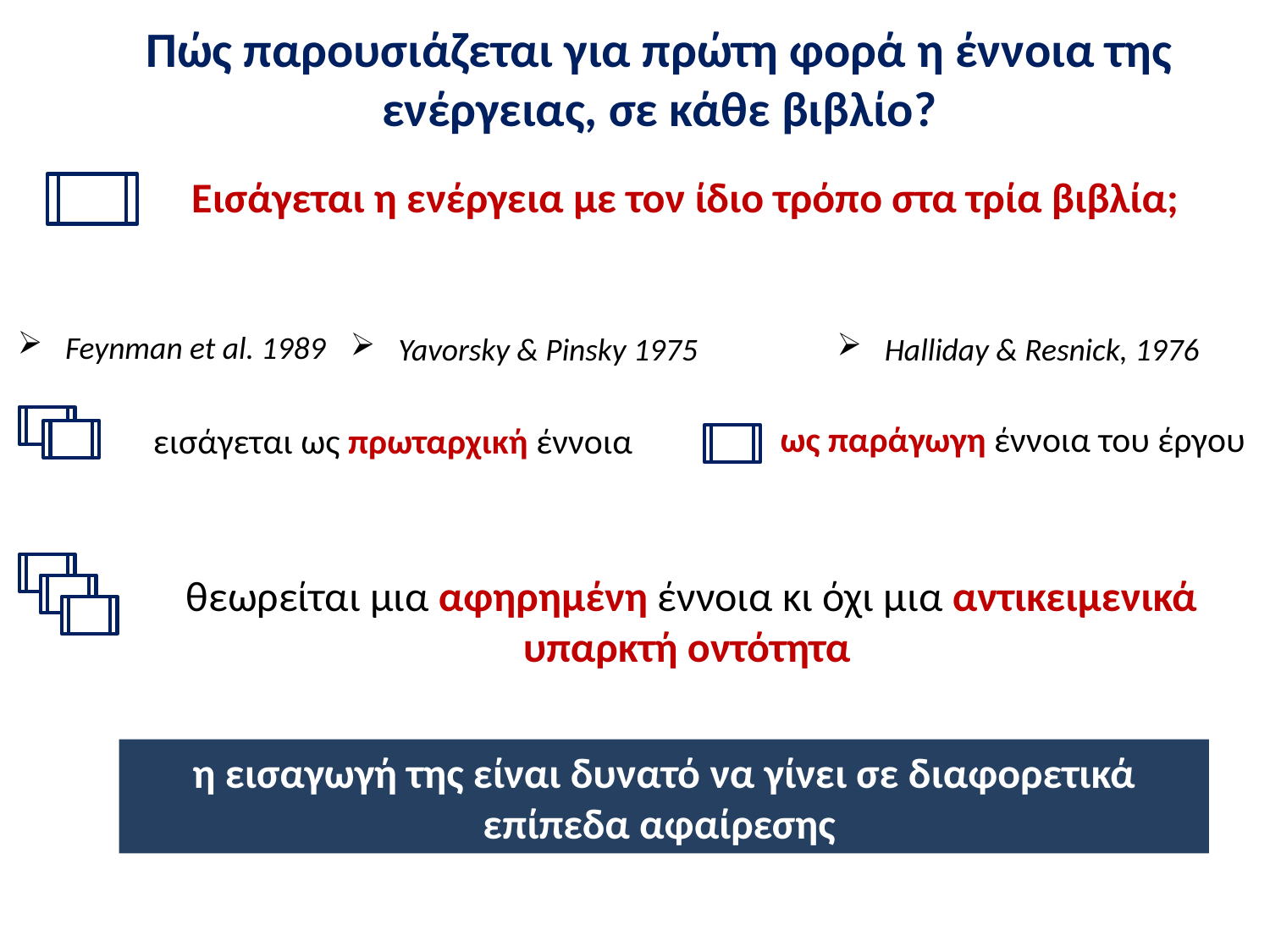

Πώς παρουσιάζεται για πρώτη φορά η έννοια της ενέργειας, σε κάθε βιβλίο?
Εισάγεται η ενέργεια με τον ίδιο τρόπο στα τρία βιβλία;

Feynman et al. 1989
Yavorsky & Pinsky 1975
Halliday & Resnick, 1976

ως παράγωγη έννοια του έργου
εισάγεται ως πρωταρχική έννοια

θεωρείται μια αφηρημένη έννοια κι όχι μια αντικειμενικά υπαρκτή οντότητα
η εισαγωγή της είναι δυνατό να γίνει σε διαφορετικά επίπεδα αφαίρεσης